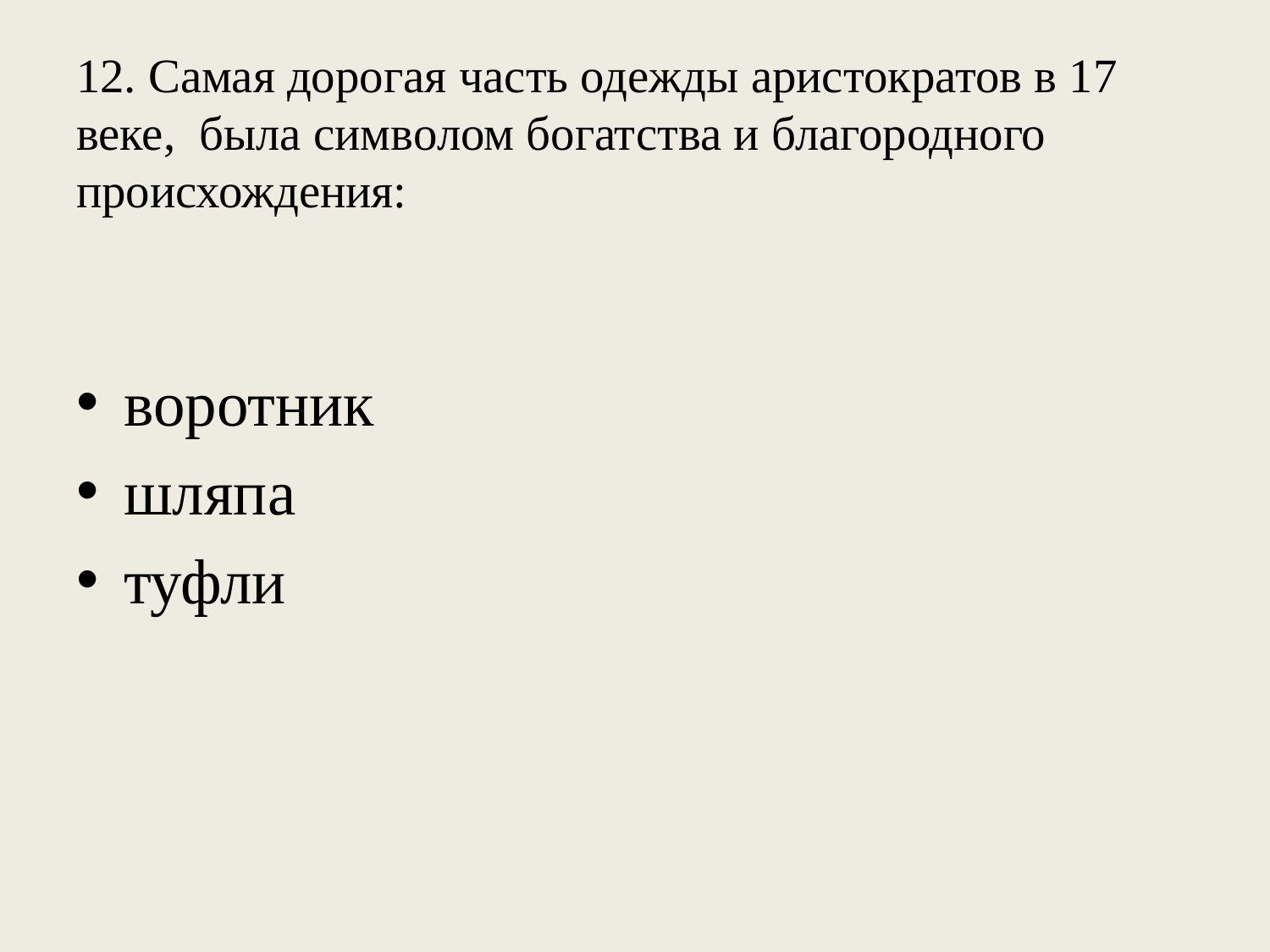

# 12. Самая дорогая часть одежды аристократов в 17 веке,  была символом богатства и благородного происхождения:
воротник
шляпа
туфли